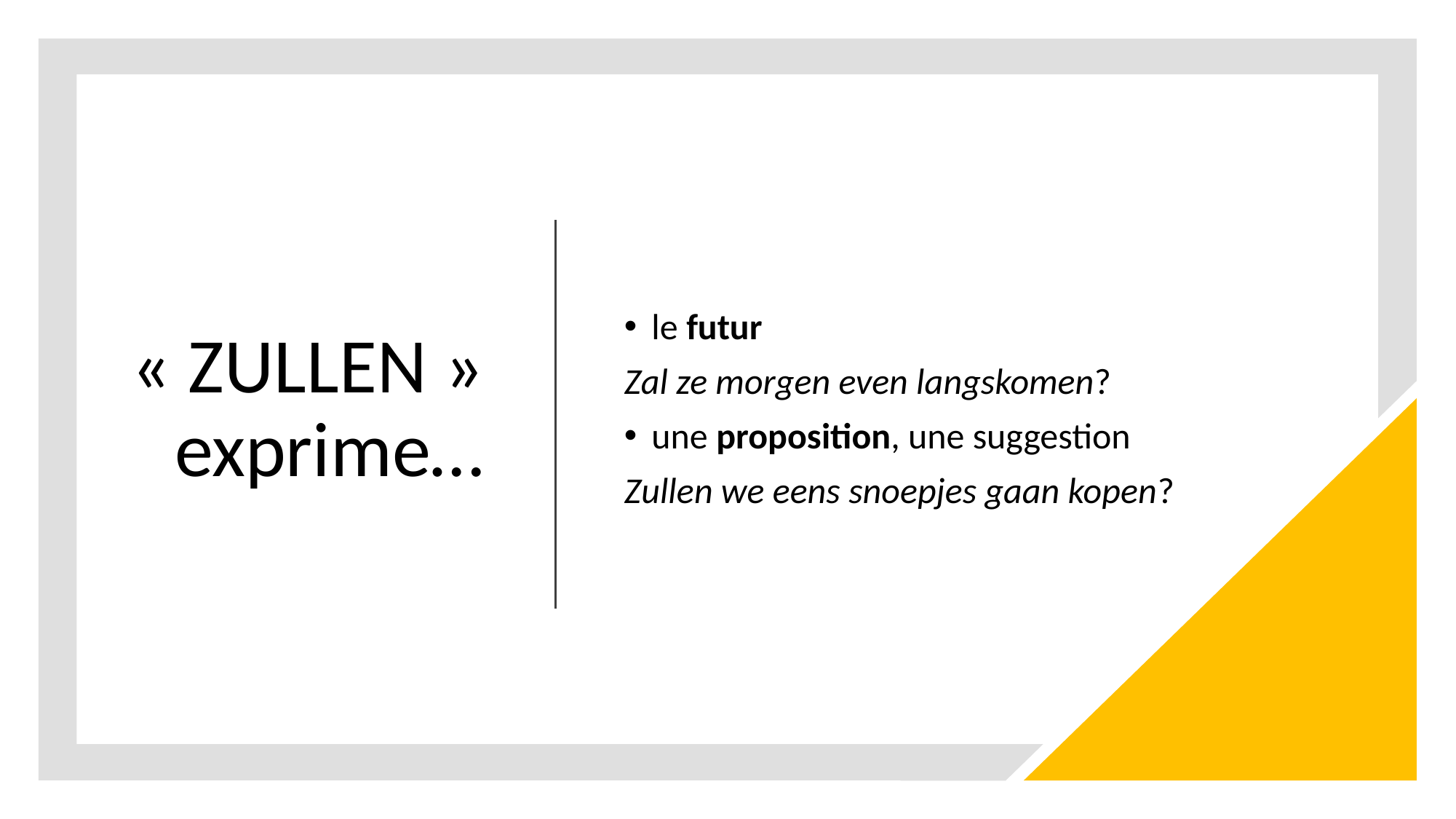

# « ZULLEN » exprime…
le futur
Zal ze morgen even langskomen?
une proposition, une suggestion
Zullen we eens snoepjes gaan kopen?